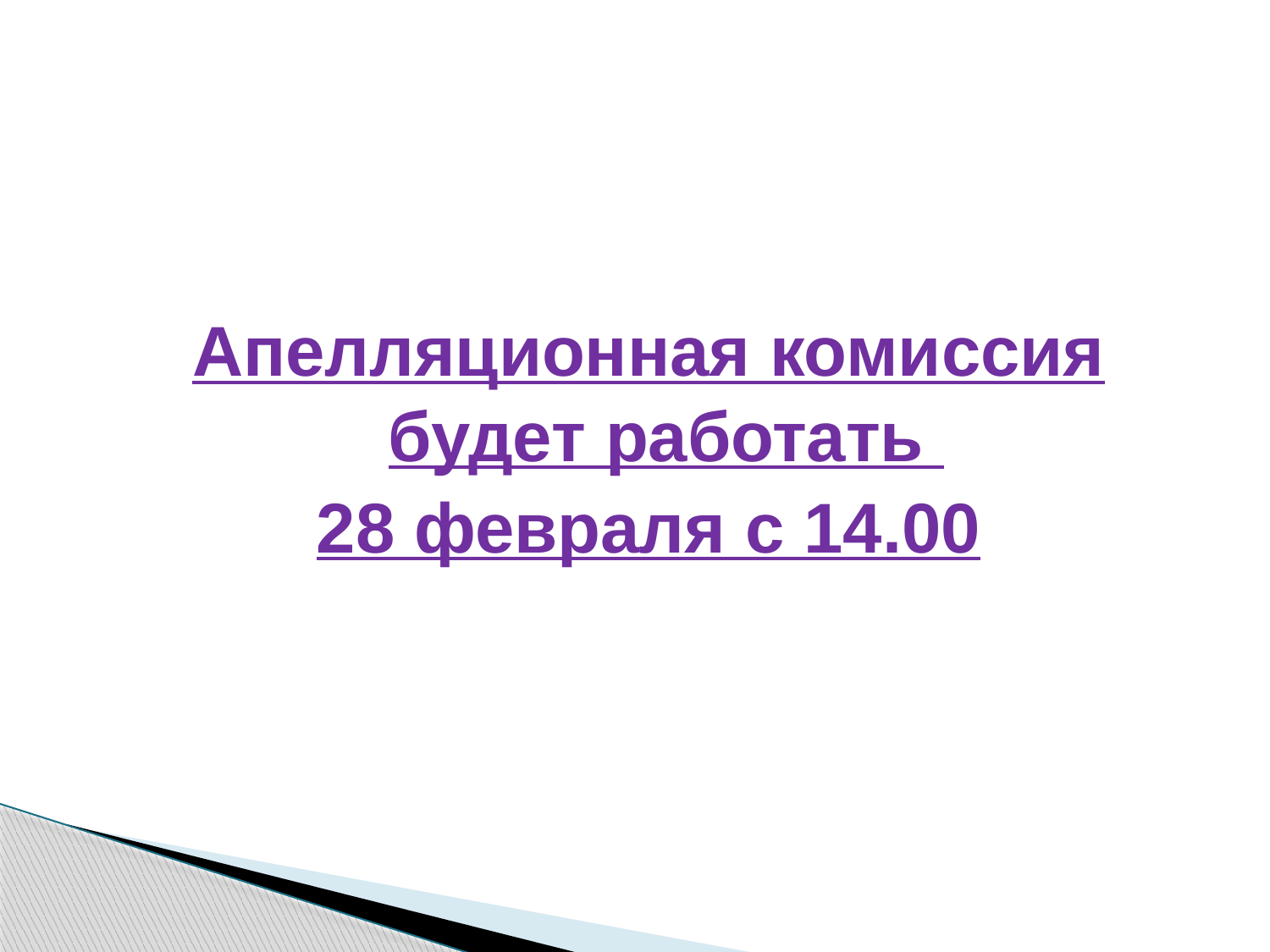

Апелляционная комиссия будет работать
28 февраля с 14.00